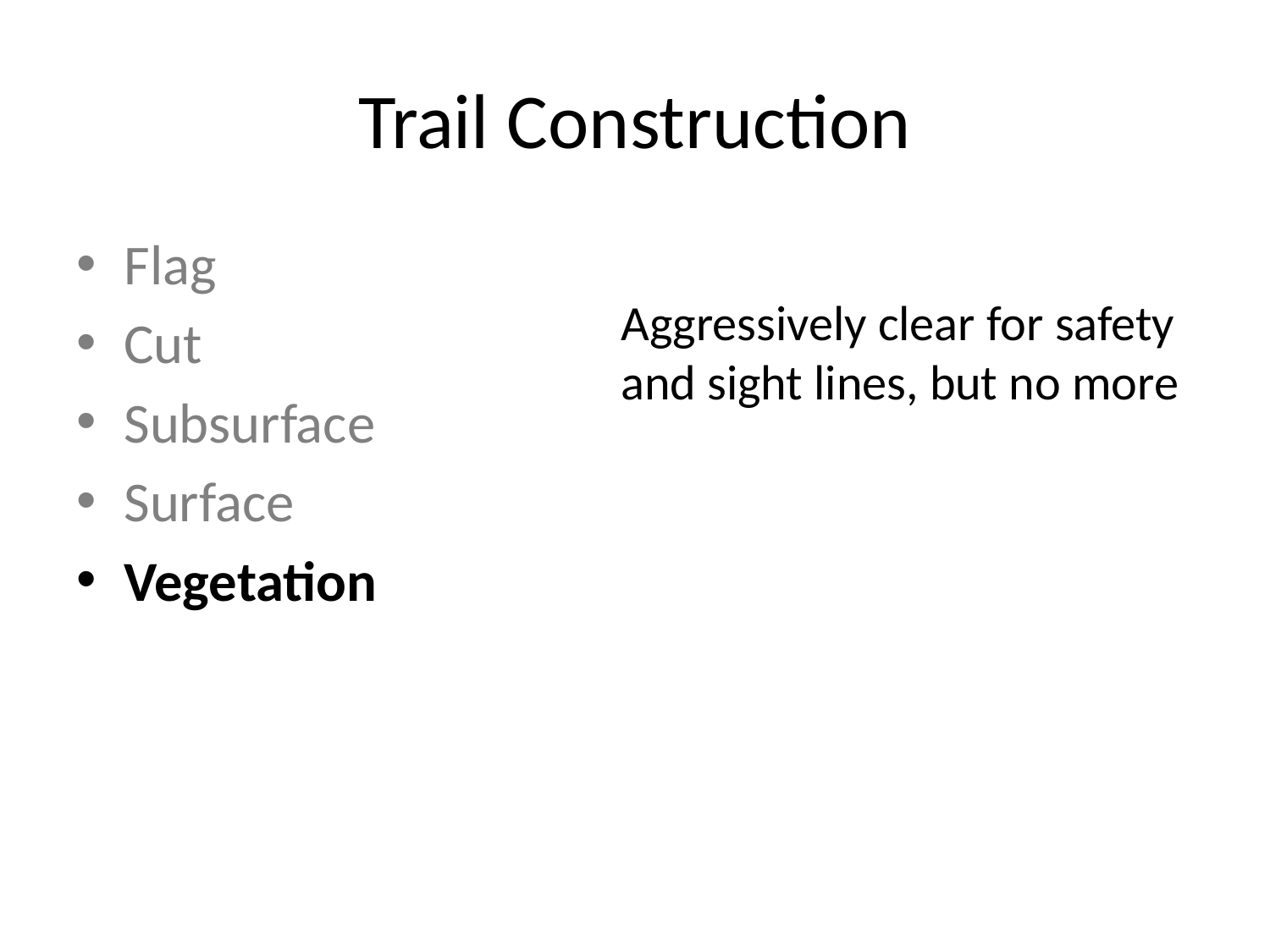

# Trail Construction
Flag
Cut
Subsurface
Surface
Vegetation

Aggressively clear for safety and sight lines, but no more